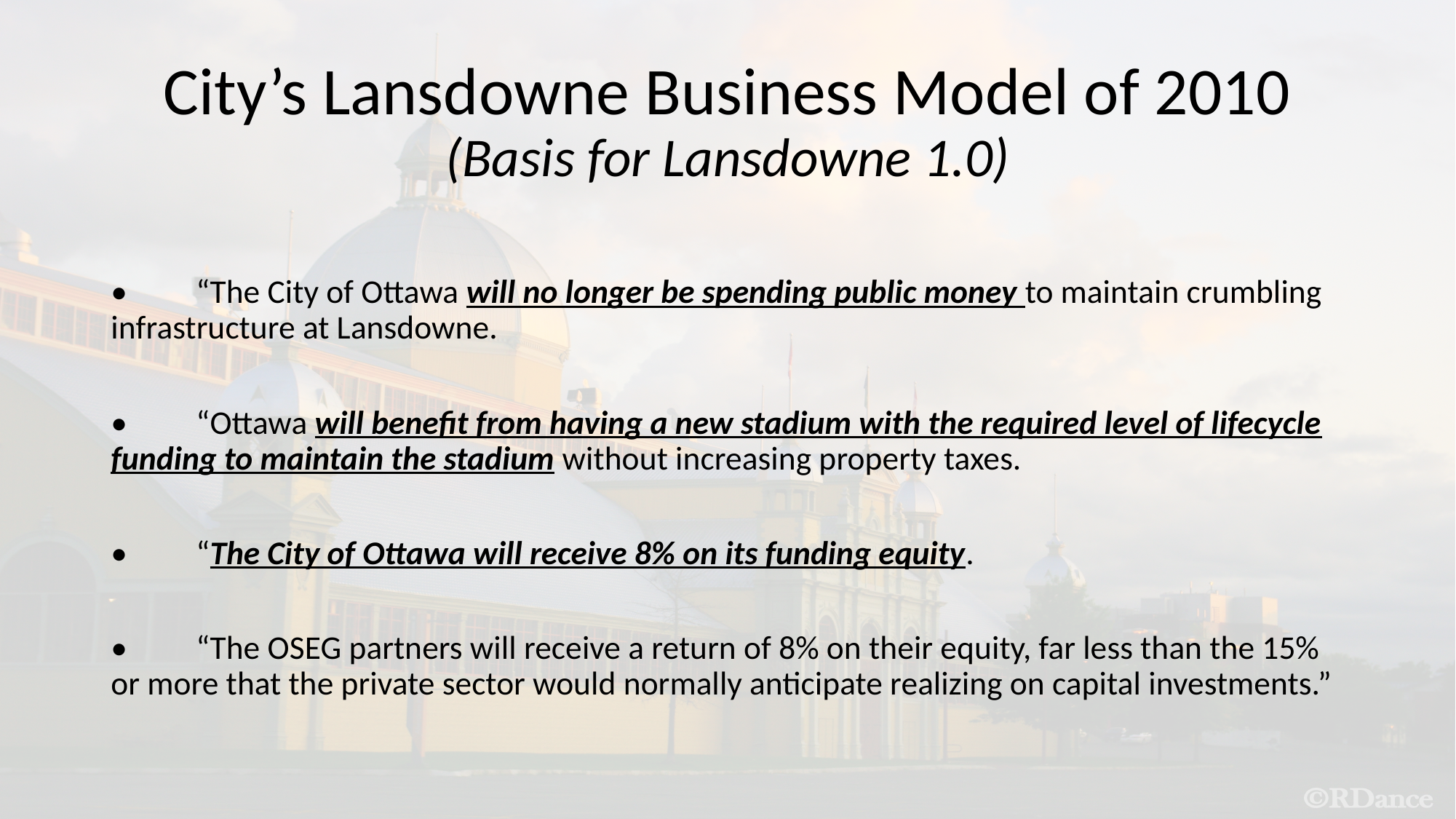

# City’s Lansdowne Business Model of 2010 (Basis for Lansdowne 1.0)

•	“The City of Ottawa will no longer be spending public money to maintain crumbling infrastructure at Lansdowne.

•	“Ottawa will benefit from having a new stadium with the required level of lifecycle funding to maintain the stadium without increasing property taxes.

•	“The City of Ottawa will receive 8% on its funding equity.

•	“The OSEG partners will receive a return of 8% on their equity, far less than the 15% or more that the private sector would normally anticipate realizing on capital investments.”